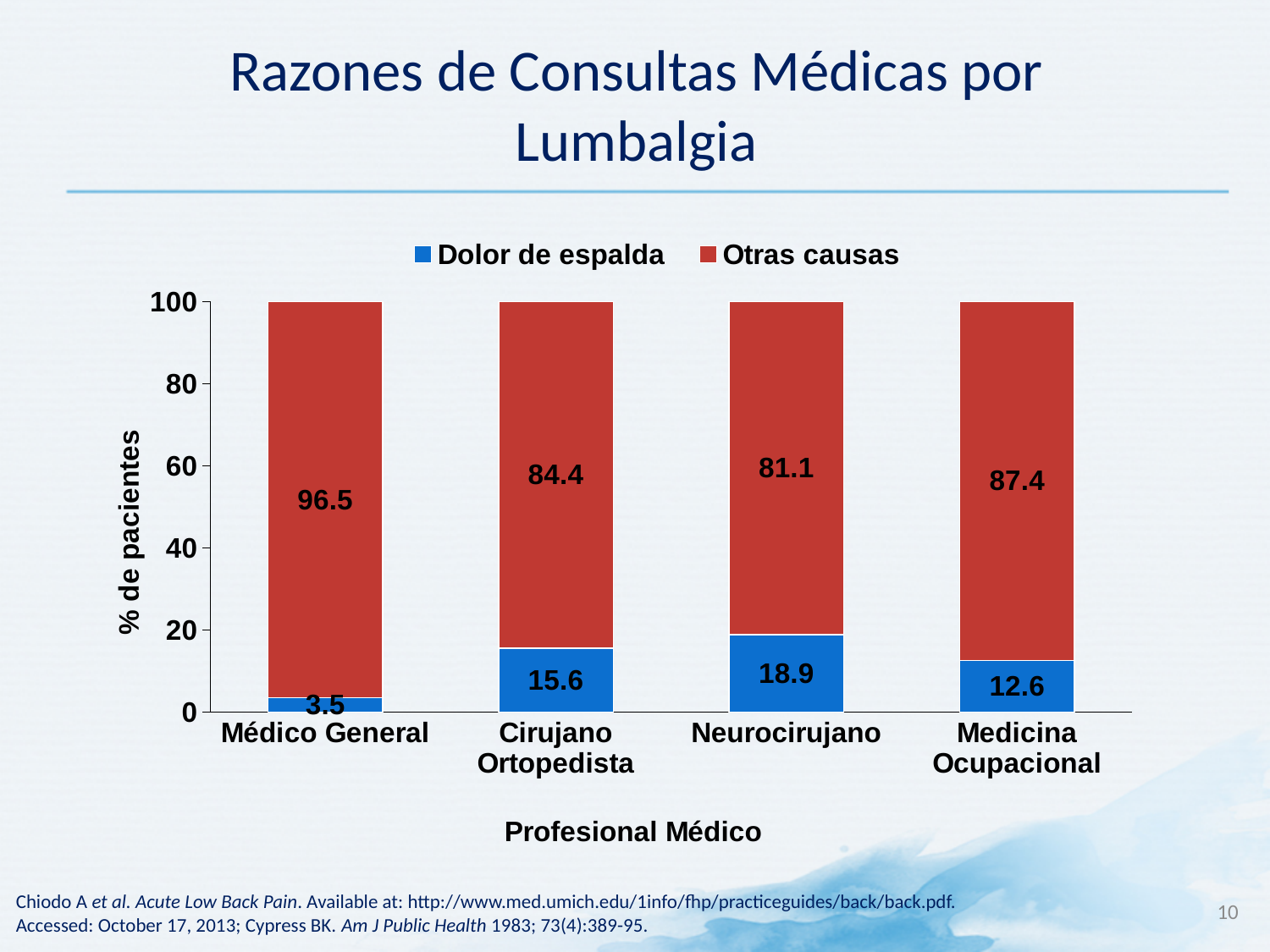

# Razones de Consultas Médicas por Lumbalgia

### Chart

| Category | Dolor de espalda | Otras causas |
|---|---|---|
| Médico General | 3.5 | 96.5 |
| Cirujano Ortopedista | 15.6 | 84.4 |
| Neurocirujano | 18.9 | 81.1 |
| Medicina Ocupacional | 12.6 | 87.4 |
10
Chiodo A et al. Acute Low Back Pain. Available at: http://www.med.umich.edu/1info/fhp/practiceguides/back/back.pdf. Accessed: October 17, 2013; Cypress BK. Am J Public Health 1983; 73(4):389-95.